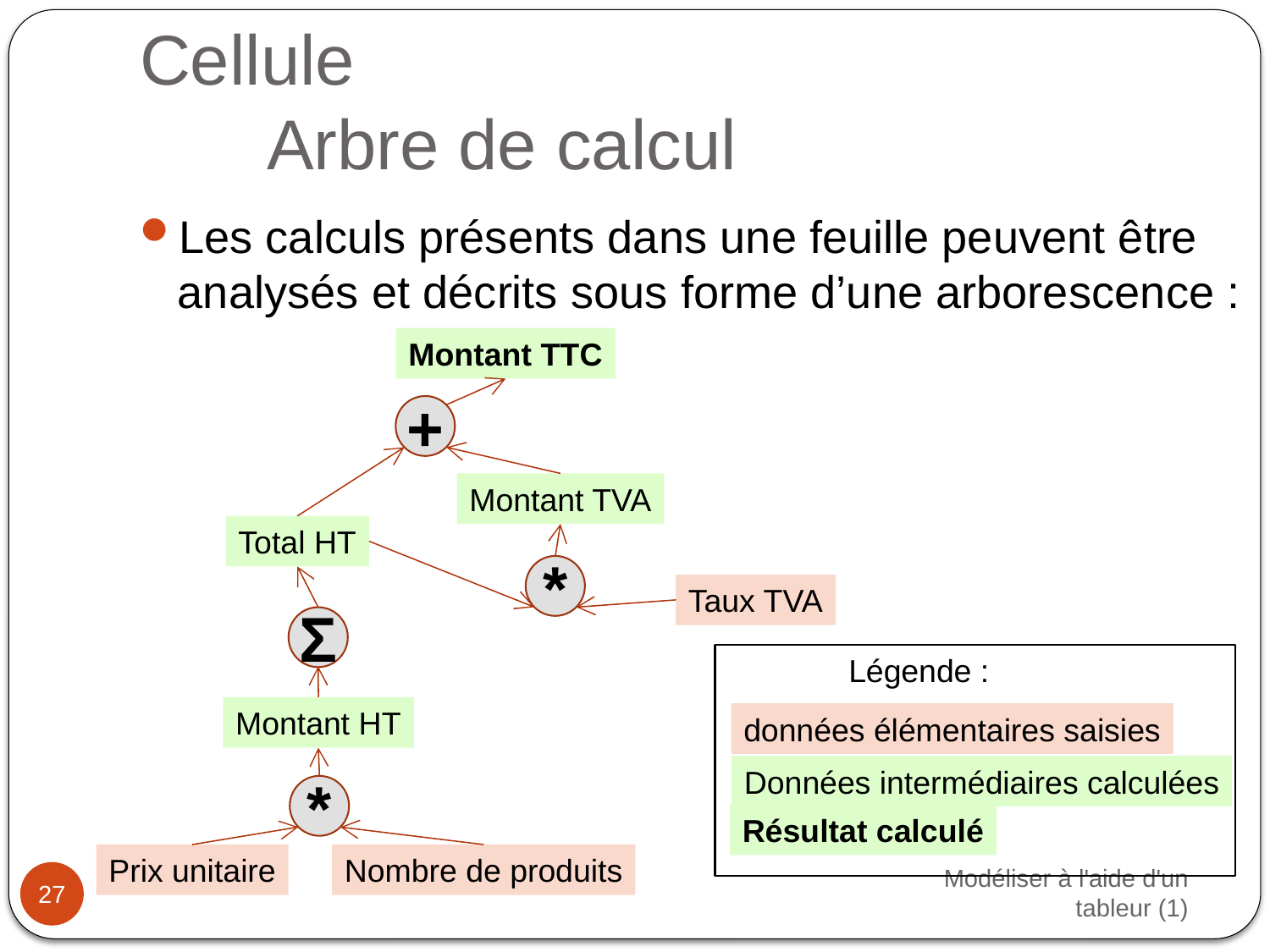

# Cellule Arbre de calcul
Les calculs présents dans une feuille peuvent être analysés et décrits sous forme d’une arborescence :

Montant TTC
+
Montant TVA
Total HT
*
Taux TVA
Σ

Légende :
Montant HT
données élémentaires saisies
Données intermédiaires calculées
*
Résultat calculé
Prix unitaire
Nombre de produits
Modéliser à l'aide d'un tableur (1)
27